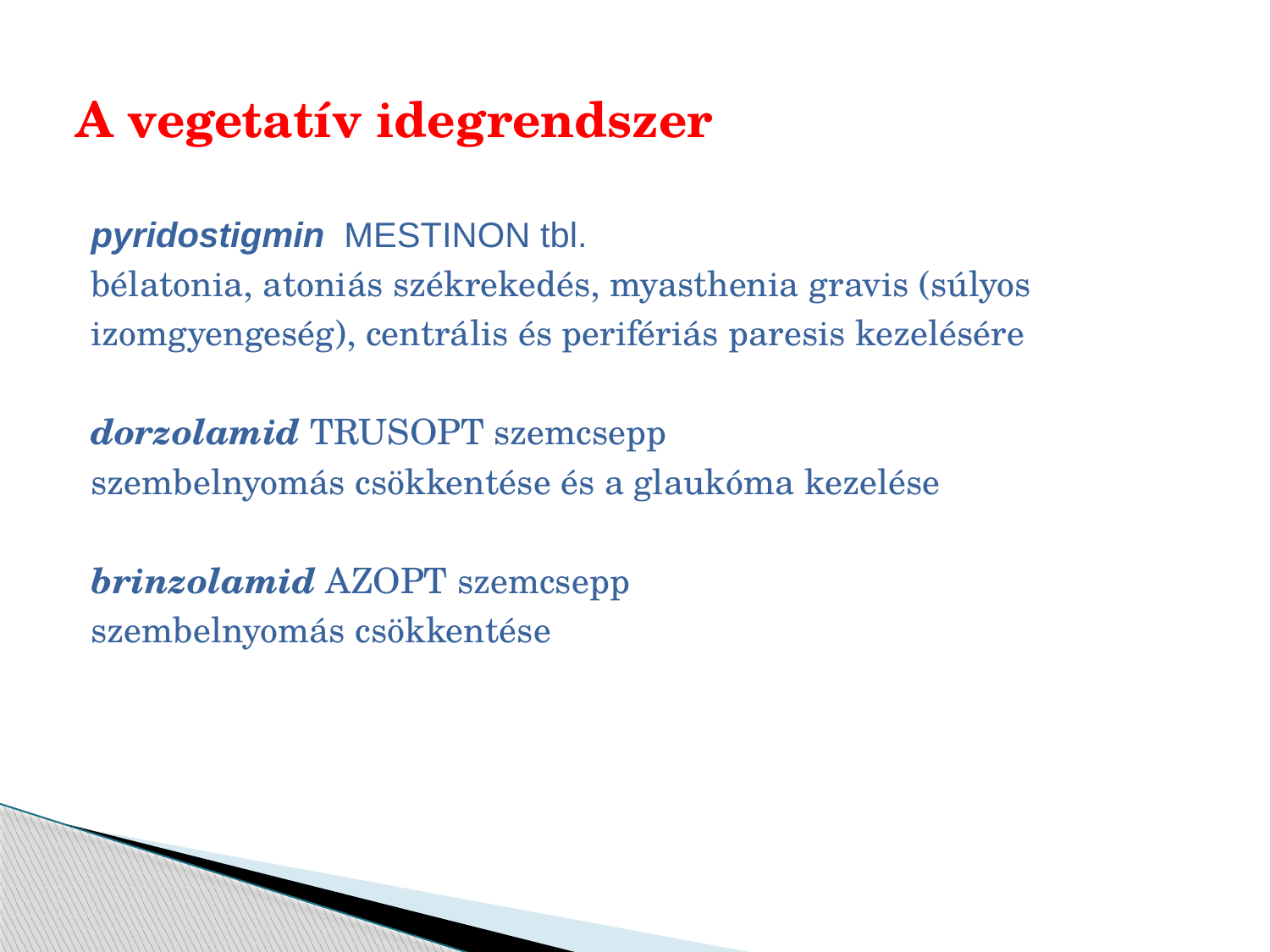

# A vegetatív idegrendszer
pyridostigmin  MESTINON tbl.
bélatonia, atoniás székrekedés, myasthenia gravis (súlyos
izomgyengeség), centrális és perifériás paresis kezelésére

dorzolamid TRUSOPT szemcsepp
szembelnyomás csökkentése és a glaukóma kezelése

brinzolamid AZOPT szemcsepp
szembelnyomás csökkentése